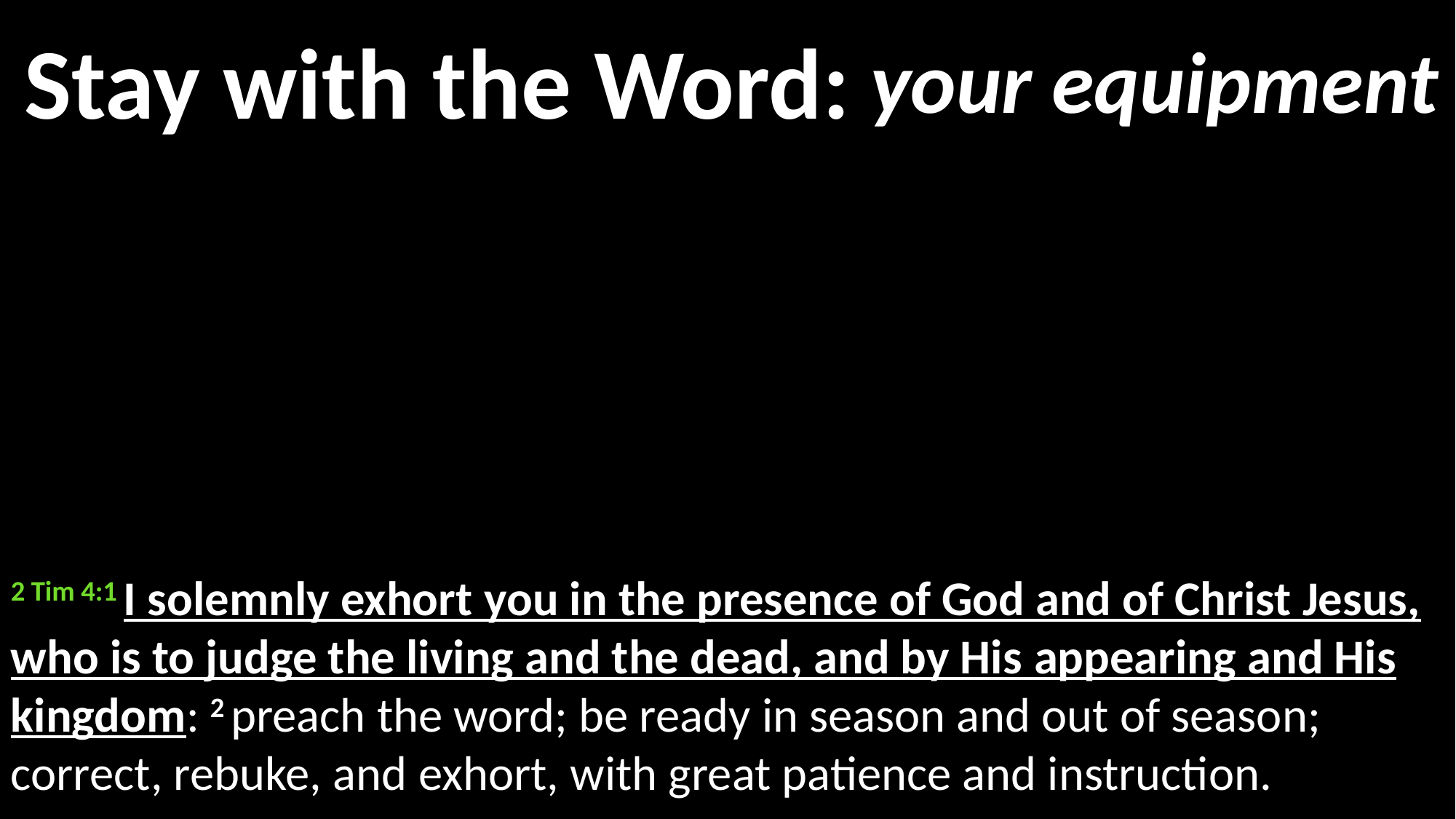

Stay with the Word:
your equipment
2 Tim 4:1 I solemnly exhort you in the presence of God and of Christ Jesus, who is to judge the living and the dead, and by His appearing and His kingdom: 2 preach the word; be ready in season and out of season; correct, rebuke, and exhort, with great patience and instruction.